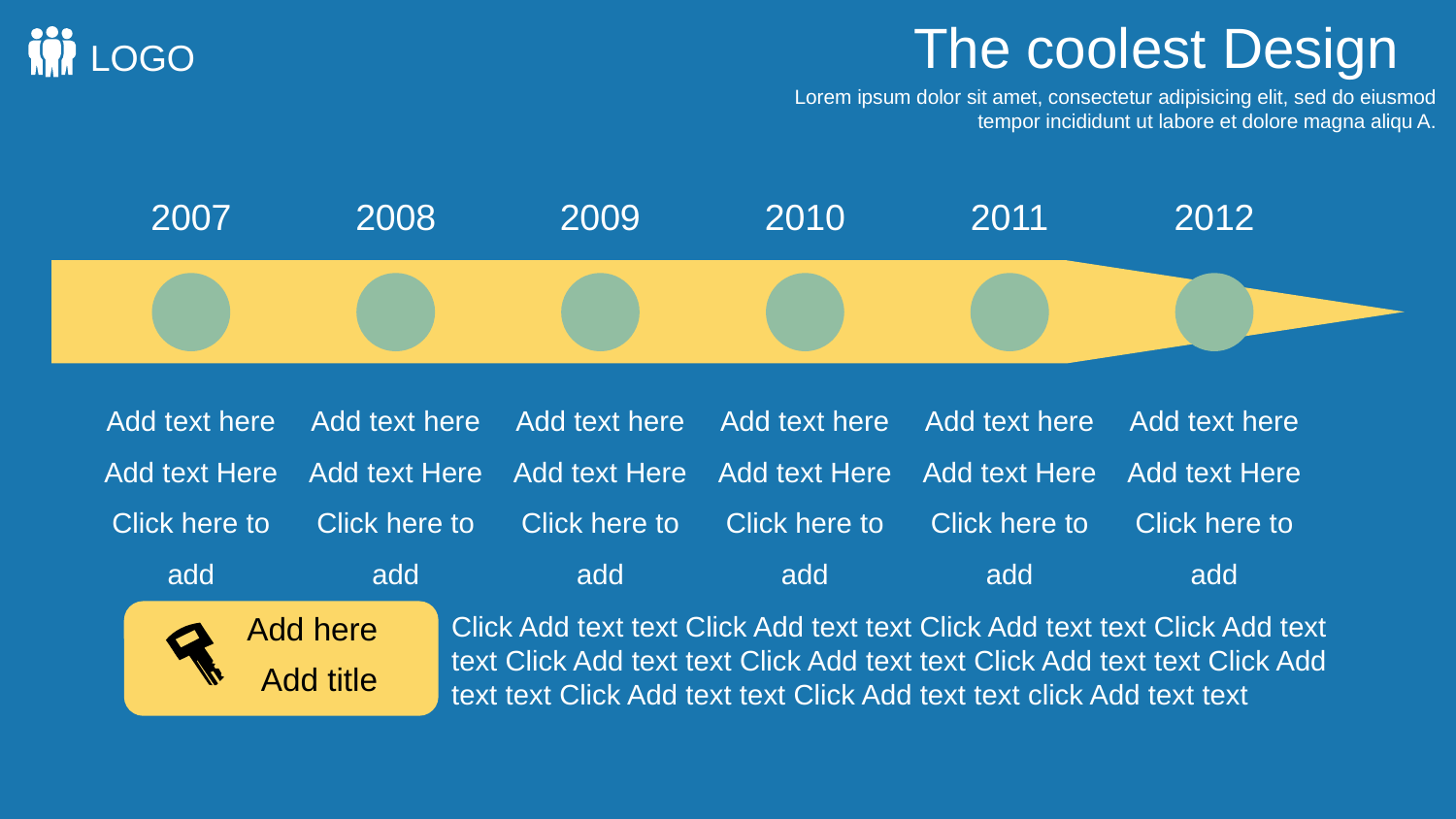

The coolest Design

LOGO
Lorem ipsum dolor sit amet, consectetur adipisicing elit, sed do eiusmod tempor incididunt ut labore et dolore magna aliqu A.
2007
2008
2009
2010
2011
2012

Add text here
Add text Here Click here to add
Add text here
Add text Here Click here to add
Add text here
Add text Here Click here to add
Add text here
Add text Here Click here to add
Add text here
Add text Here Click here to add
Add text here
Add text Here Click here to add
Add here
Add title

Click Add text text Click Add text text Click Add text text Click Add text text Click Add text text Click Add text text Click Add text text Click Add text text Click Add text text Click Add text text click Add text text